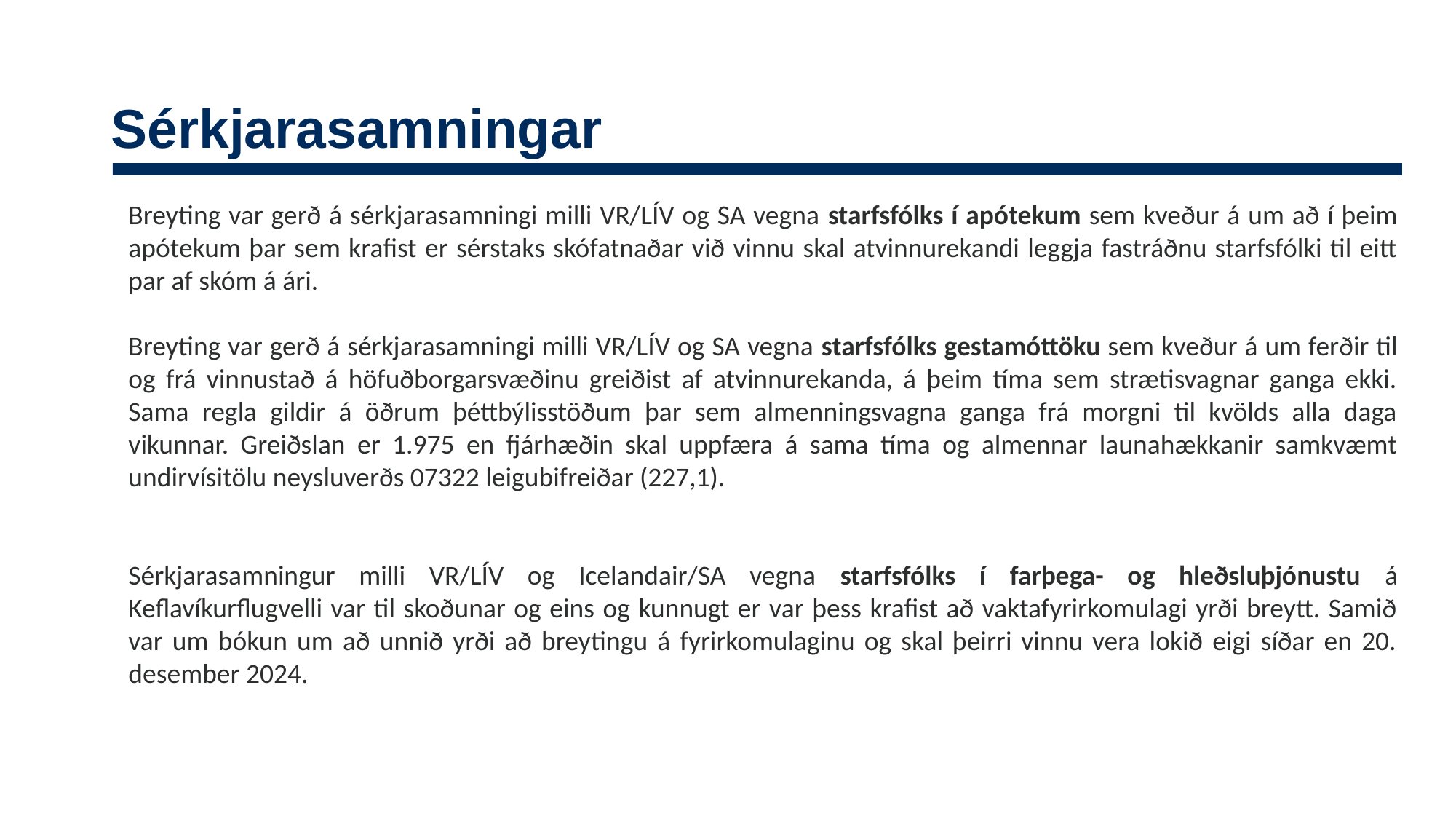

# Sérkjarasamningar
Breyting var gerð á sérkjarasamningi milli VR/LÍV og SA vegna starfsfólks í apótekum sem kveður á um að í þeim apótekum þar sem krafist er sérstaks skófatnaðar við vinnu skal atvinnurekandi leggja fastráðnu starfsfólki til eitt par af skóm á ári.

Breyting var gerð á sérkjarasamningi milli VR/LÍV og SA vegna starfsfólks gestamóttöku sem kveður á um ferðir til og frá vinnustað á höfuðborgarsvæðinu greiðist af atvinnurekanda, á þeim tíma sem strætisvagnar ganga ekki. Sama regla gildir á öðrum þéttbýlisstöðum þar sem almenningsvagna ganga frá morgni til kvölds alla daga vikunnar. Greiðslan er 1.975 en fjárhæðin skal uppfæra á sama tíma og almennar launahækkanir samkvæmt undirvísitölu neysluverðs 07322 leigubifreiðar (227,1).

Sérkjarasamningur milli VR/LÍV og Icelandair/SA vegna starfsfólks í farþega- og hleðsluþjónustu á Keflavíkurflugvelli var til skoðunar og eins og kunnugt er var þess krafist að vaktafyrirkomulagi yrði breytt. Samið var um bókun um að unnið yrði að breytingu á fyrirkomulaginu og skal þeirri vinnu vera lokið eigi síðar en 20. desember 2024.